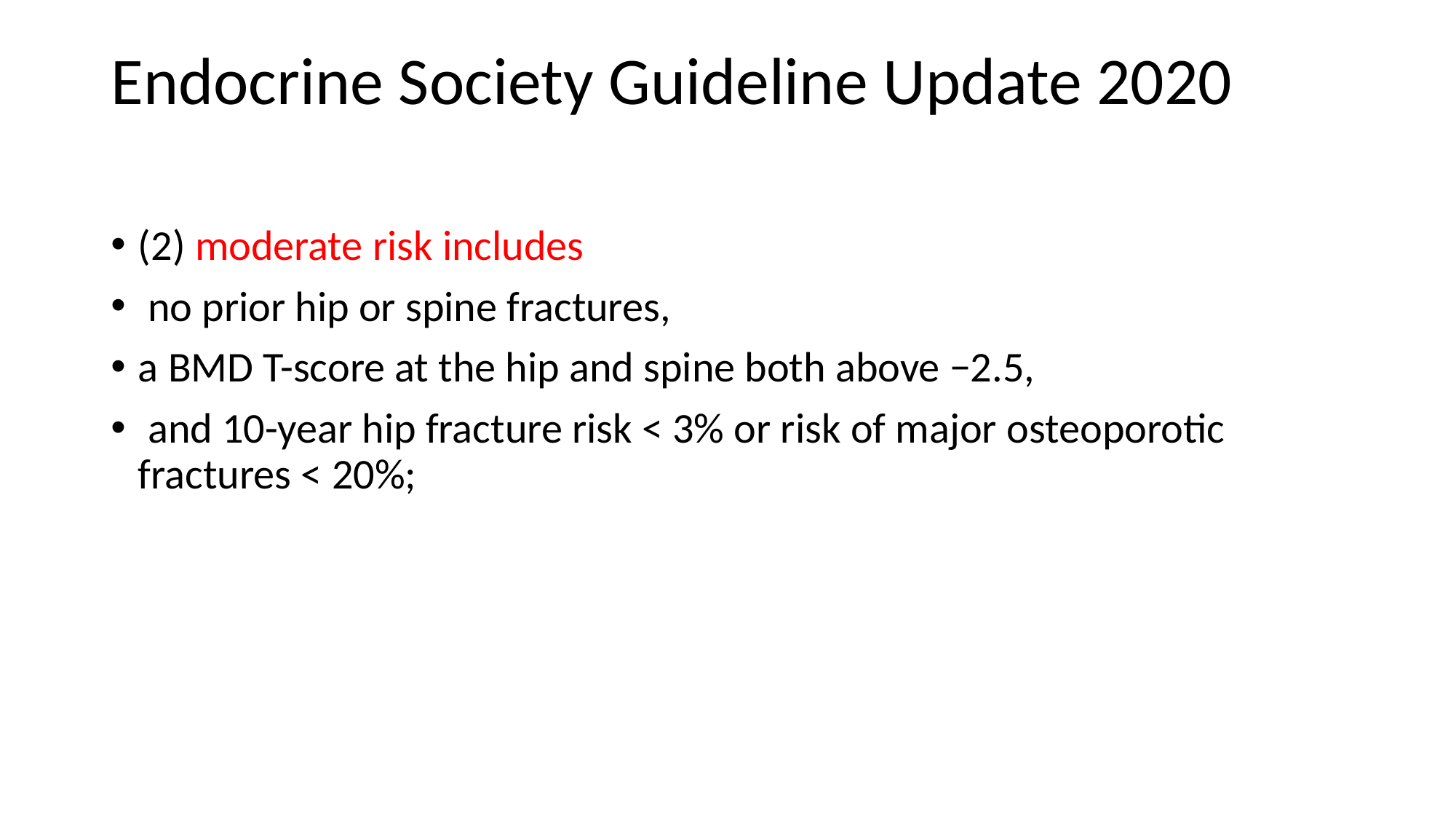

# Endocrine Society Guideline Update 2020
(2) moderate risk includes
 no prior hip or spine fractures,
a BMD T-score at the hip and spine both above −2.5,
 and 10-year hip fracture risk < 3% or risk of major osteoporotic fractures < 20%;